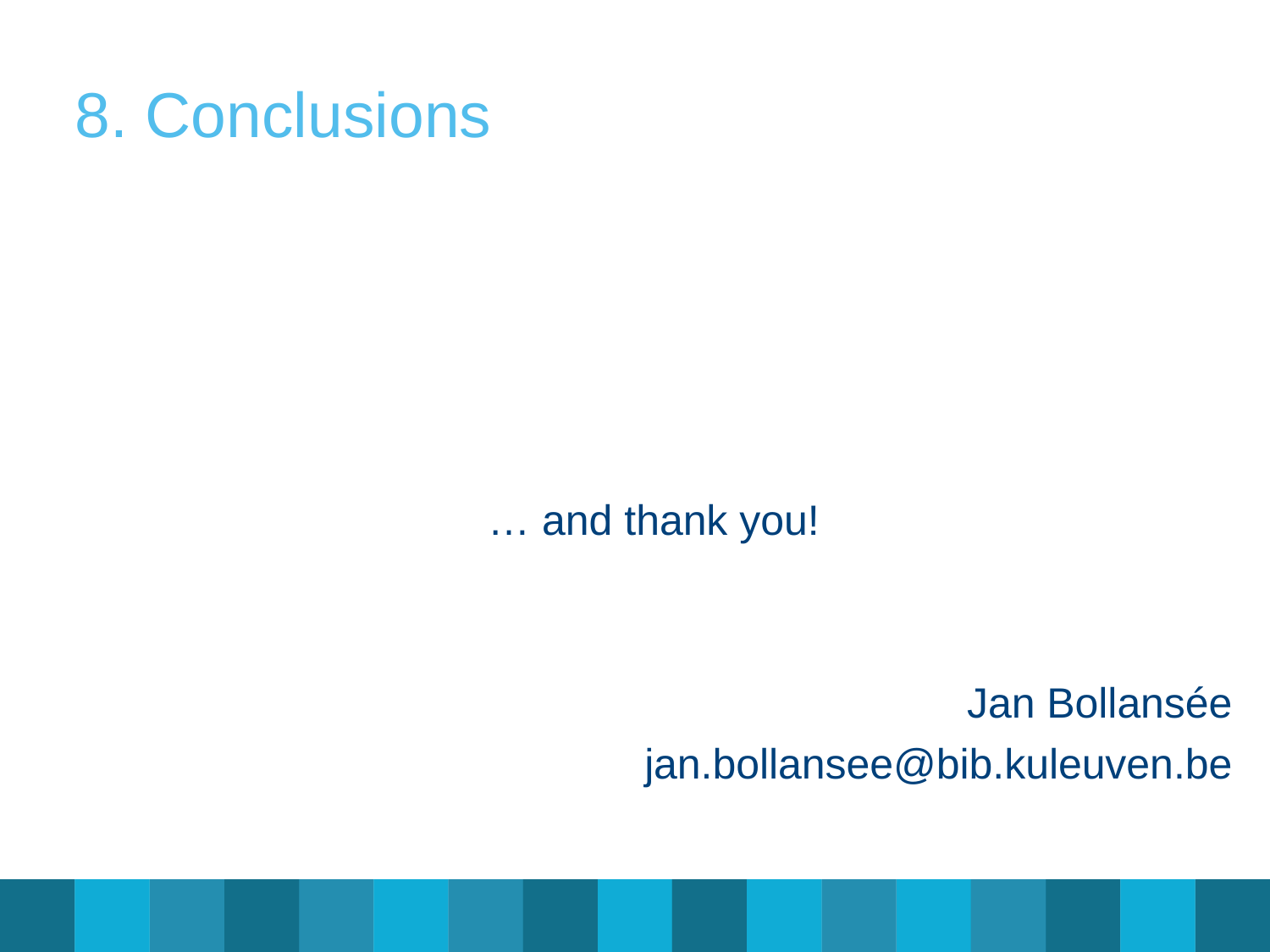

# 8. Conclusions

… and thank you!

Jan Bollansée
jan.bollansee@bib.kuleuven.be